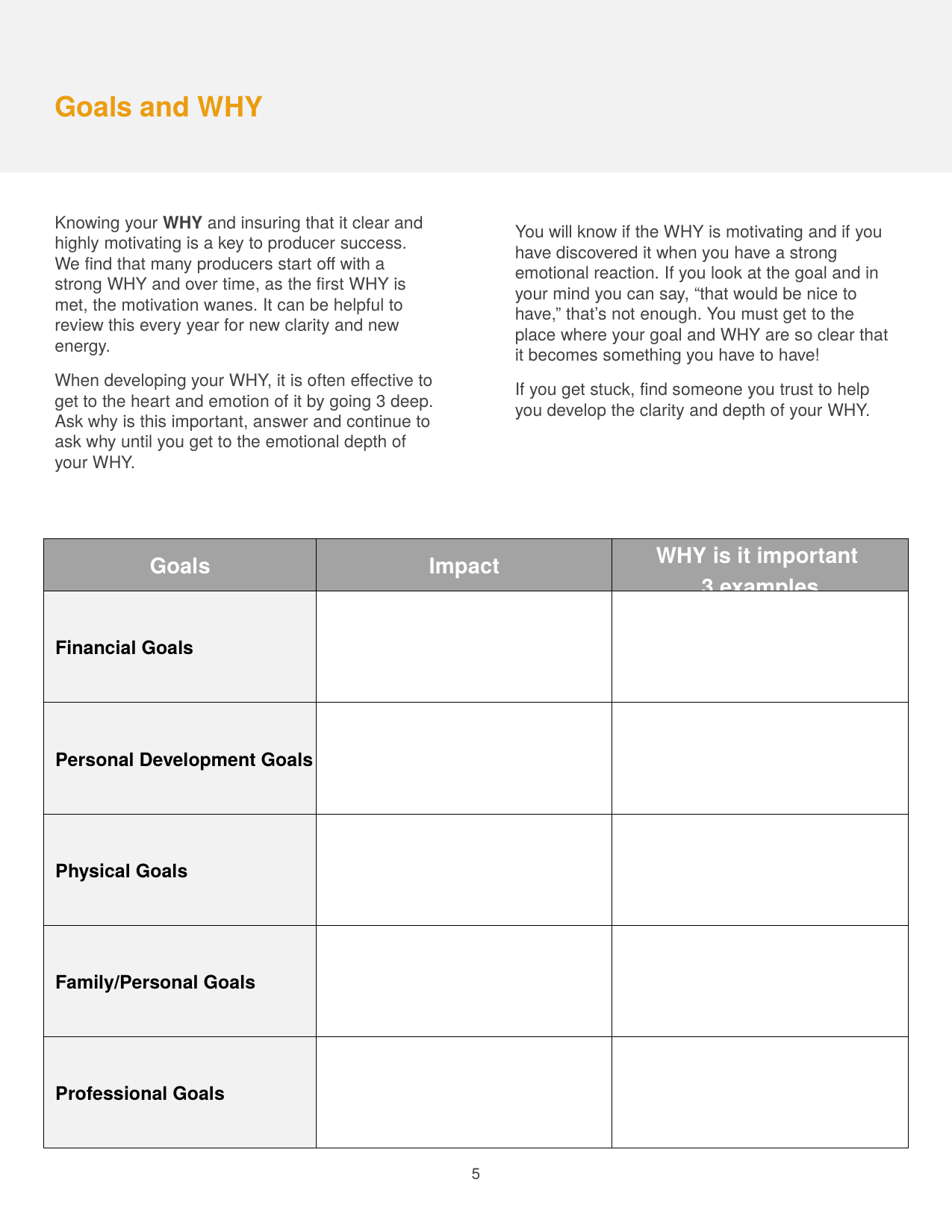

Goals and WHY
Knowing your WHY and insuring that it clear and highly motivating is a key to producer success. We find that many producers start off with a strong WHY and over time, as the first WHY is met, the motivation wanes. It can be helpful to review this every year for new clarity and new energy.
When developing your WHY, it is often effective to get to the heart and emotion of it by going 3 deep. Ask why is this important, answer and continue to ask why until you get to the emotional depth of your WHY.
You will know if the WHY is motivating and if you have discovered it when you have a strong emotional reaction. If you look at the goal and in your mind you can say, “that would be nice to have,” that’s not enough. You must get to the place where your goal and WHY are so clear that it becomes something you have to have!
If you get stuck, find someone you trust to help you develop the clarity and depth of your WHY.
| Goals | Impact | WHY is it important 3 examples |
| --- | --- | --- |
| Financial Goals |  |  |
| Personal Development Goals |  |  |
| Physical Goals |  |  |
| Family/Personal Goals |  |  |
| Professional Goals |  |  |
5